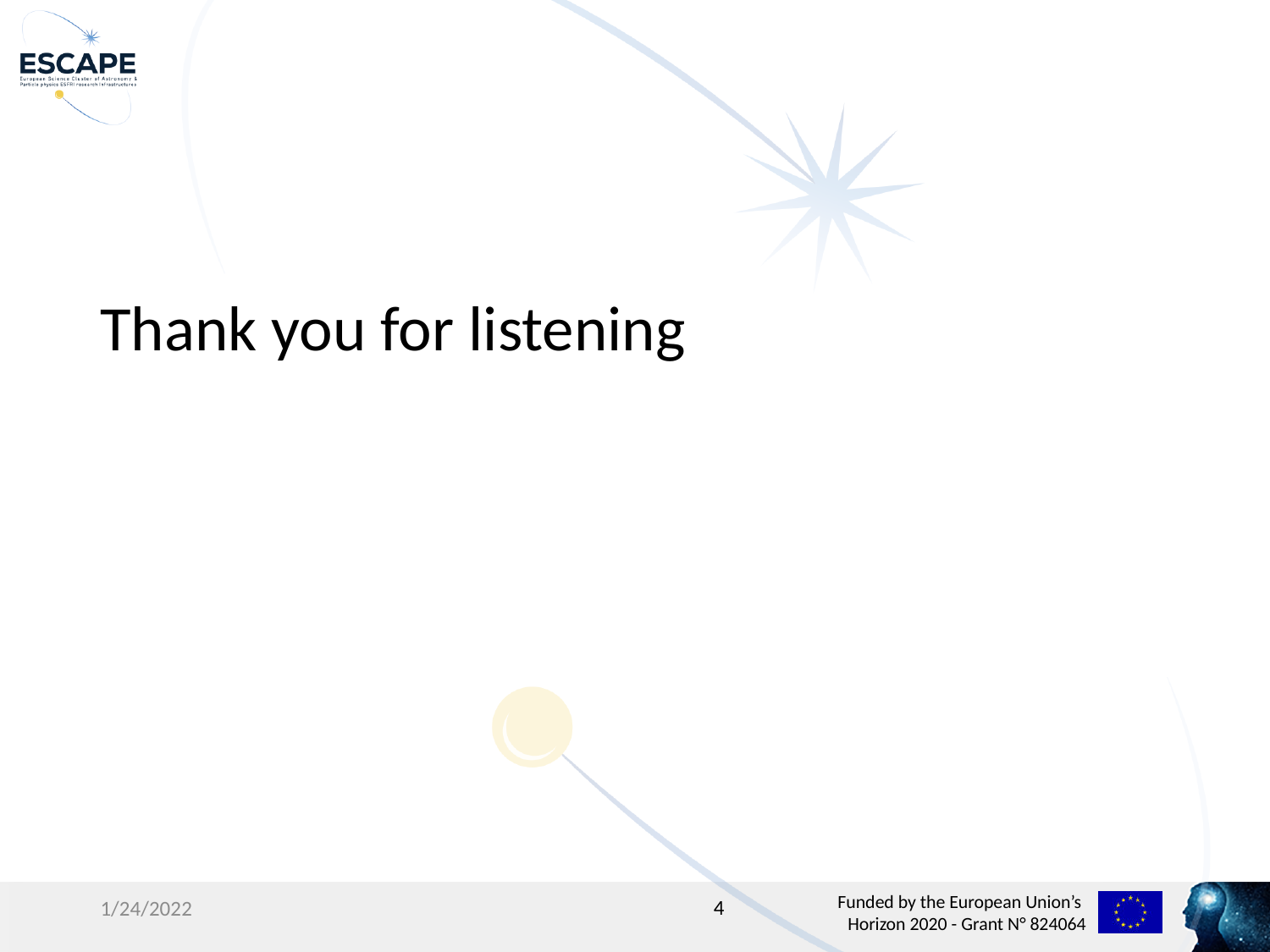

# Thank you for listening
4
1/24/2022